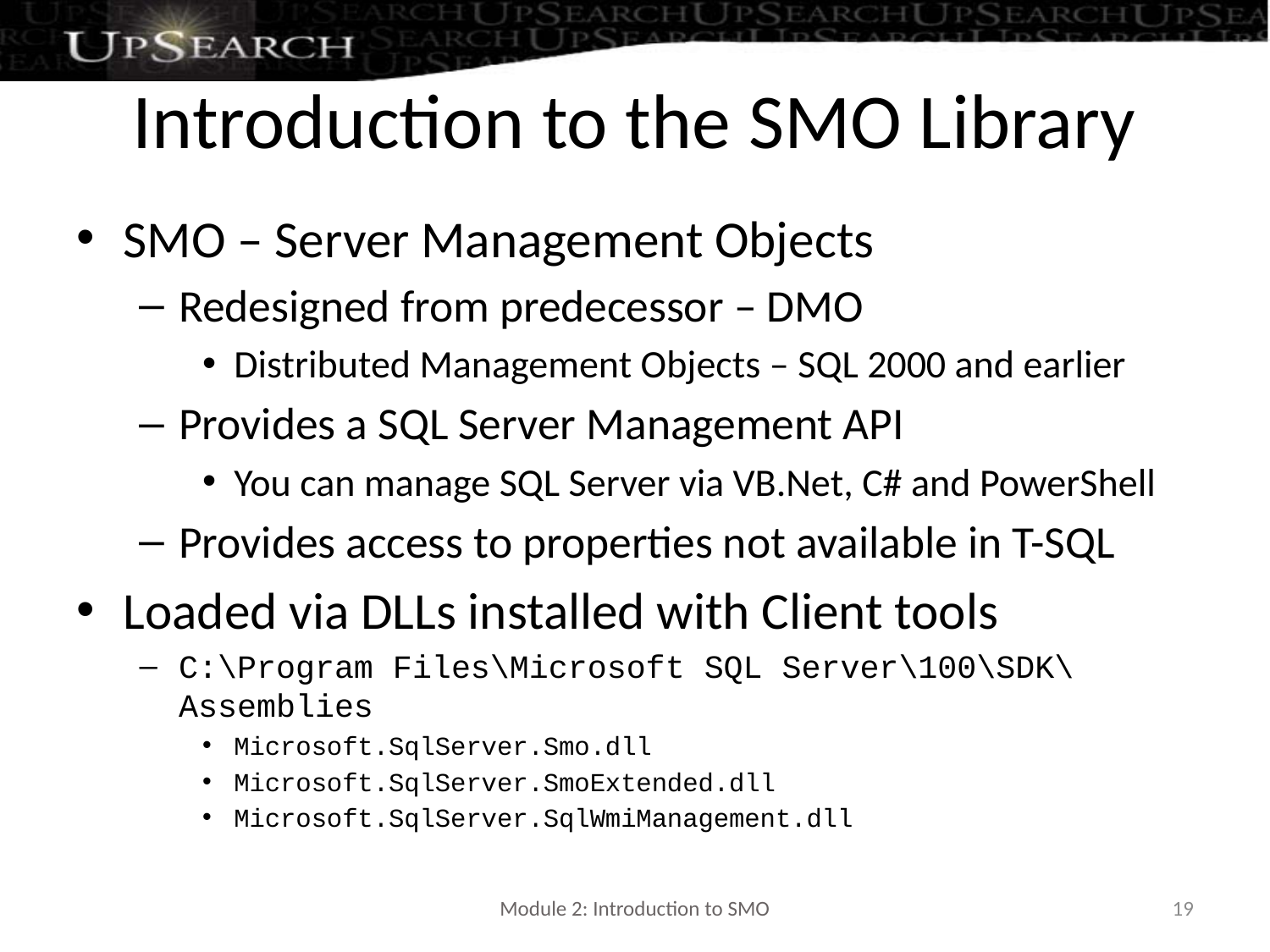

# Introduction to the SMO Library
SMO – Server Management Objects
Redesigned from predecessor – DMO
Distributed Management Objects – SQL 2000 and earlier
Provides a SQL Server Management API
You can manage SQL Server via VB.Net, C# and PowerShell
Provides access to properties not available in T-SQL
Loaded via DLLs installed with Client tools
C:\Program Files\Microsoft SQL Server\100\SDK\Assemblies
Microsoft.SqlServer.Smo.dll
Microsoft.SqlServer.SmoExtended.dll
Microsoft.SqlServer.SqlWmiManagement.dll

Module 2: Introduction to SMO
19